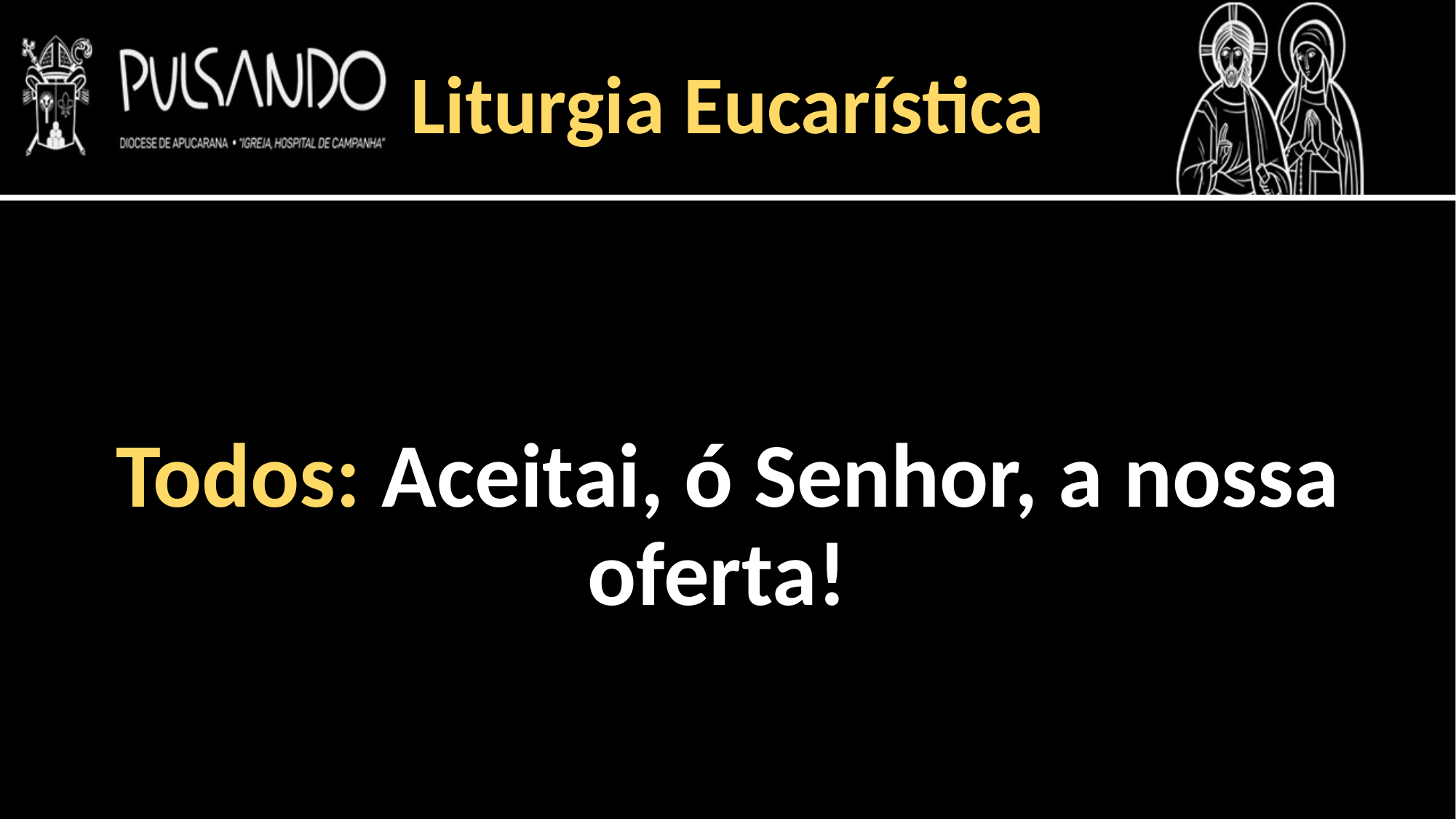

Liturgia Eucarística

Todos: Aceitai, ó Senhor, a nossa oferta!